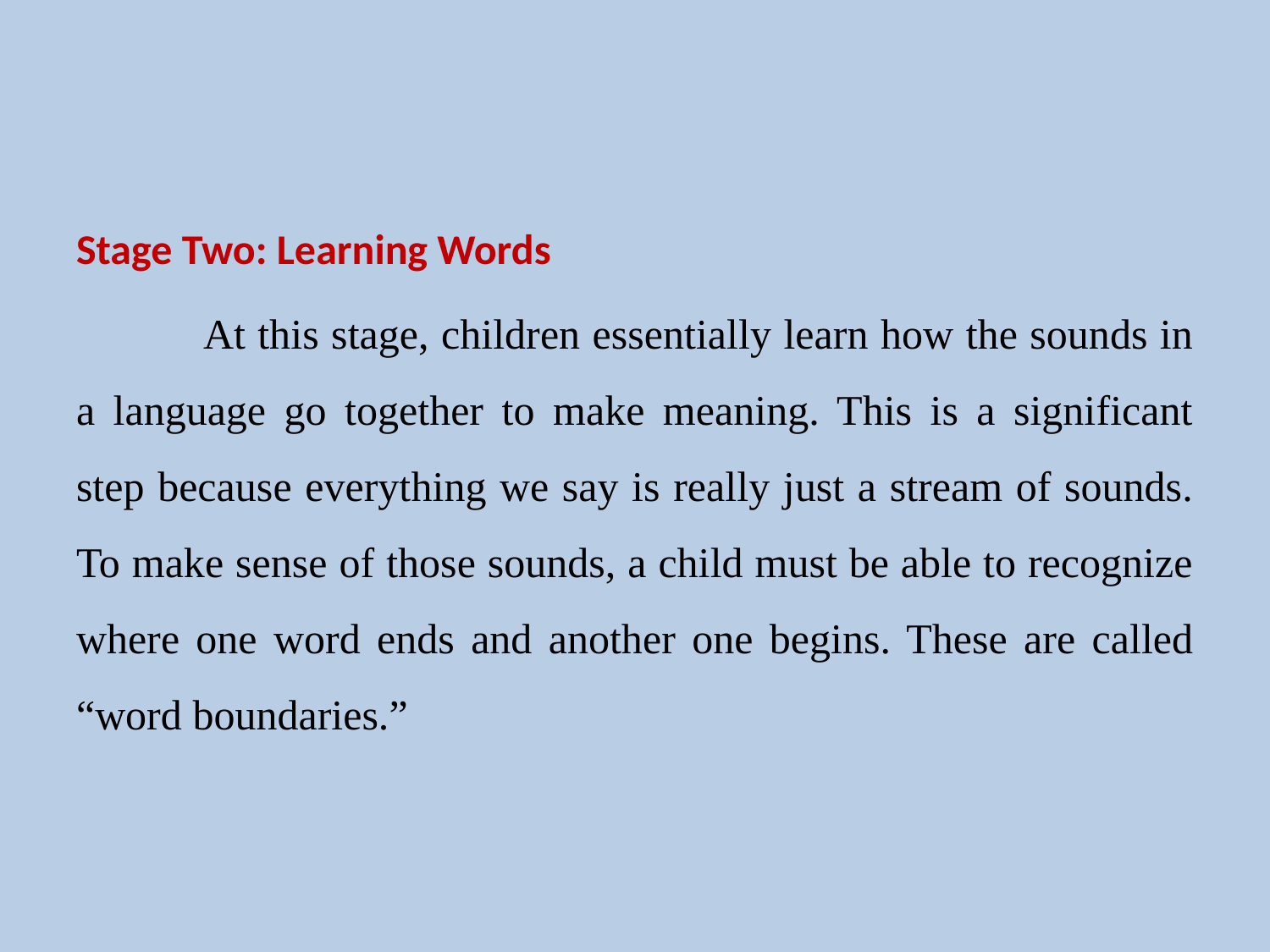

Stage Two: Learning Words
	At this stage, children essentially learn how the sounds in a language go together to make meaning. This is a significant step because everything we say is really just a stream of sounds. To make sense of those sounds, a child must be able to recognize where one word ends and another one begins. These are called “word boundaries.”